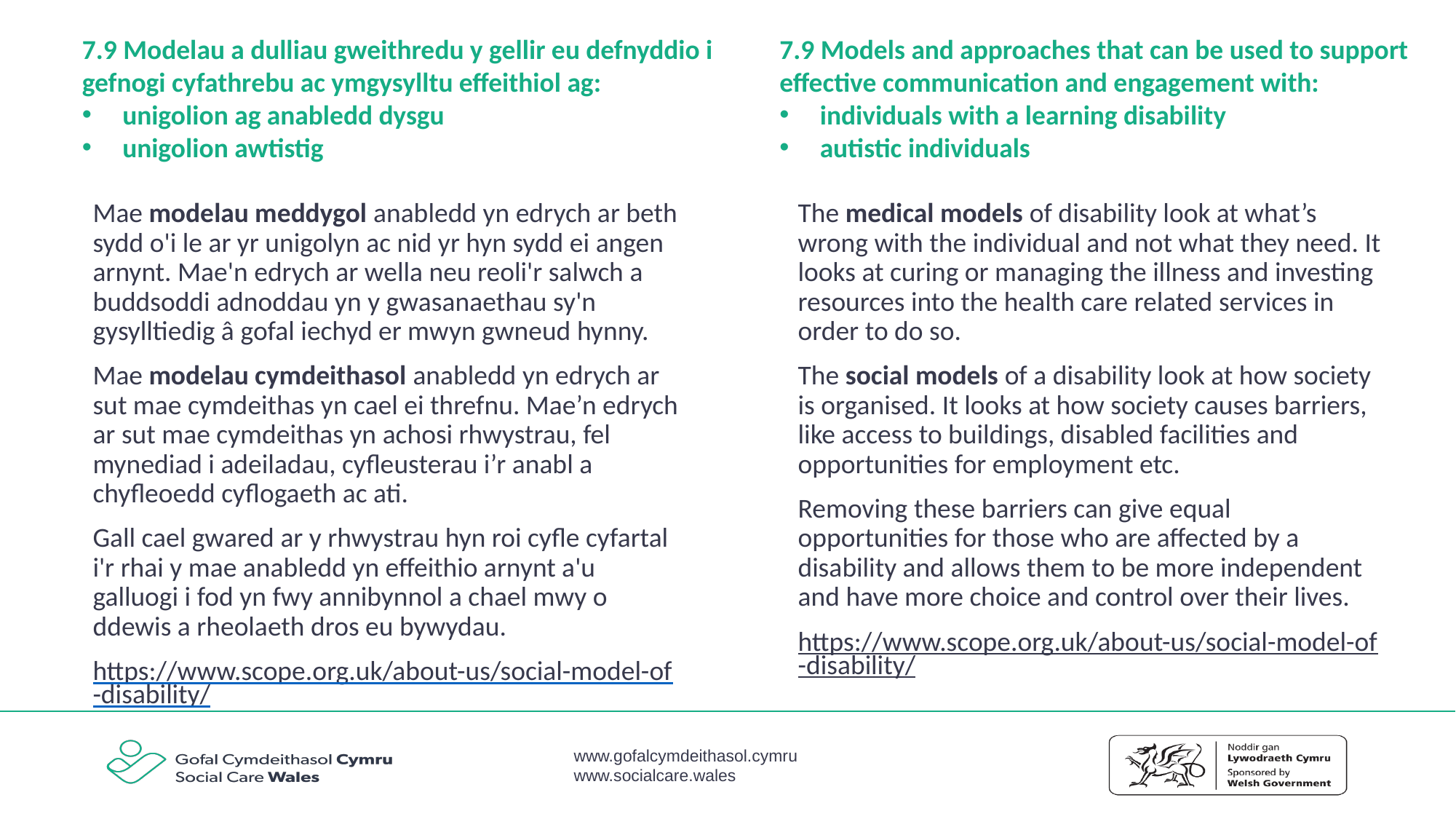

7.9 Modelau a dulliau gweithredu y gellir eu defnyddio i gefnogi cyfathrebu ac ymgysylltu effeithiol ag:
 unigolion ag anabledd dysgu
 unigolion awtistig
7.9 Models and approaches that can be used to support effective communication and engagement with:
 individuals with a learning disability
 autistic individuals

Mae modelau meddygol anabledd yn edrych ar beth sydd o'i le ar yr unigolyn ac nid yr hyn sydd ei angen arnynt. Mae'n edrych ar wella neu reoli'r salwch a buddsoddi adnoddau yn y gwasanaethau sy'n gysylltiedig â gofal iechyd er mwyn gwneud hynny.
Mae modelau cymdeithasol anabledd yn edrych ar sut mae cymdeithas yn cael ei threfnu. Mae’n edrych ar sut mae cymdeithas yn achosi rhwystrau, fel mynediad i adeiladau, cyfleusterau i’r anabl a chyfleoedd cyflogaeth ac ati.
Gall cael gwared ar y rhwystrau hyn roi cyfle cyfartal i'r rhai y mae anabledd yn effeithio arnynt a'u galluogi i fod yn fwy annibynnol a chael mwy o ddewis a rheolaeth dros eu bywydau.
https://www.scope.org.uk/about-us/social-model-of-disability/
The medical models of disability look at what’s wrong with the individual and not what they need. It looks at curing or managing the illness and investing resources into the health care related services in order to do so.
The social models of a disability look at how society is organised. It looks at how society causes barriers, like access to buildings, disabled facilities and opportunities for employment etc.
Removing these barriers can give equal opportunities for those who are affected by a disability and allows them to be more independent and have more choice and control over their lives.
https://www.scope.org.uk/about-us/social-model-of-disability/